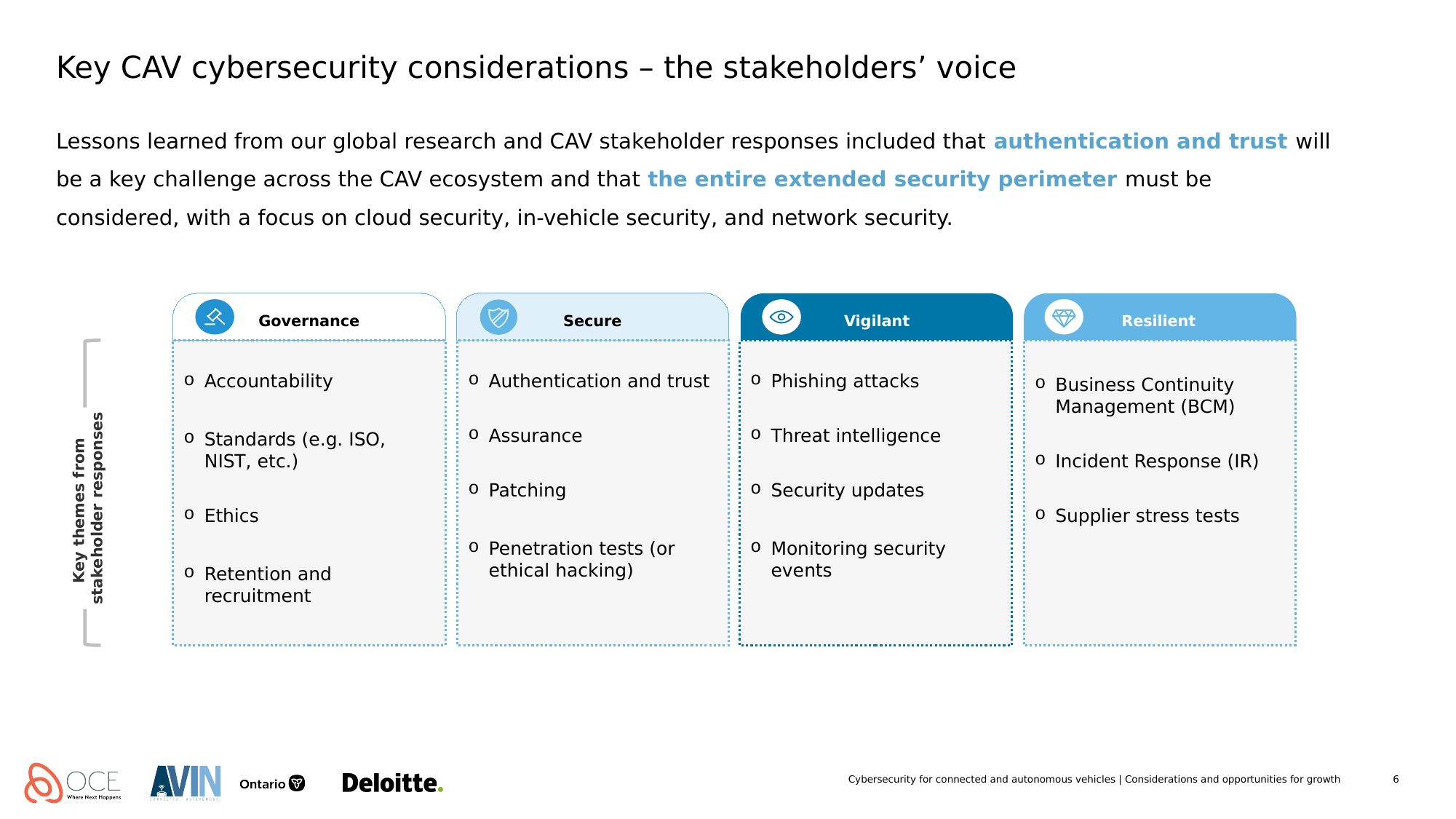

# Key CAV cybersecurity considerations – the stakeholders’ voice
Lessons learned from our global research and CAV stakeholder responses included that authentication and trust will be a key challenge across the CAV ecosystem and that the entire extended security perimeter must be considered, with a focus on cloud security, in-vehicle security, and network security.
Secure

Authentication and trust
Assurance
Patching
Penetration tests (or ethical hacking)
Resilient

Business Continuity Management (BCM)
Incident Response (IR)
Supplier stress tests
Vigilant

Phishing attacks
Threat intelligence
Security updates
Monitoring security events
Governance

Accountability
Standards (e.g. ISO, NIST, etc.)
Ethics
Retention and recruitment

Key themes from
stakeholder responses
Cybersecurity for connected and autonomous vehicles | Considerations and opportunities for growth
6